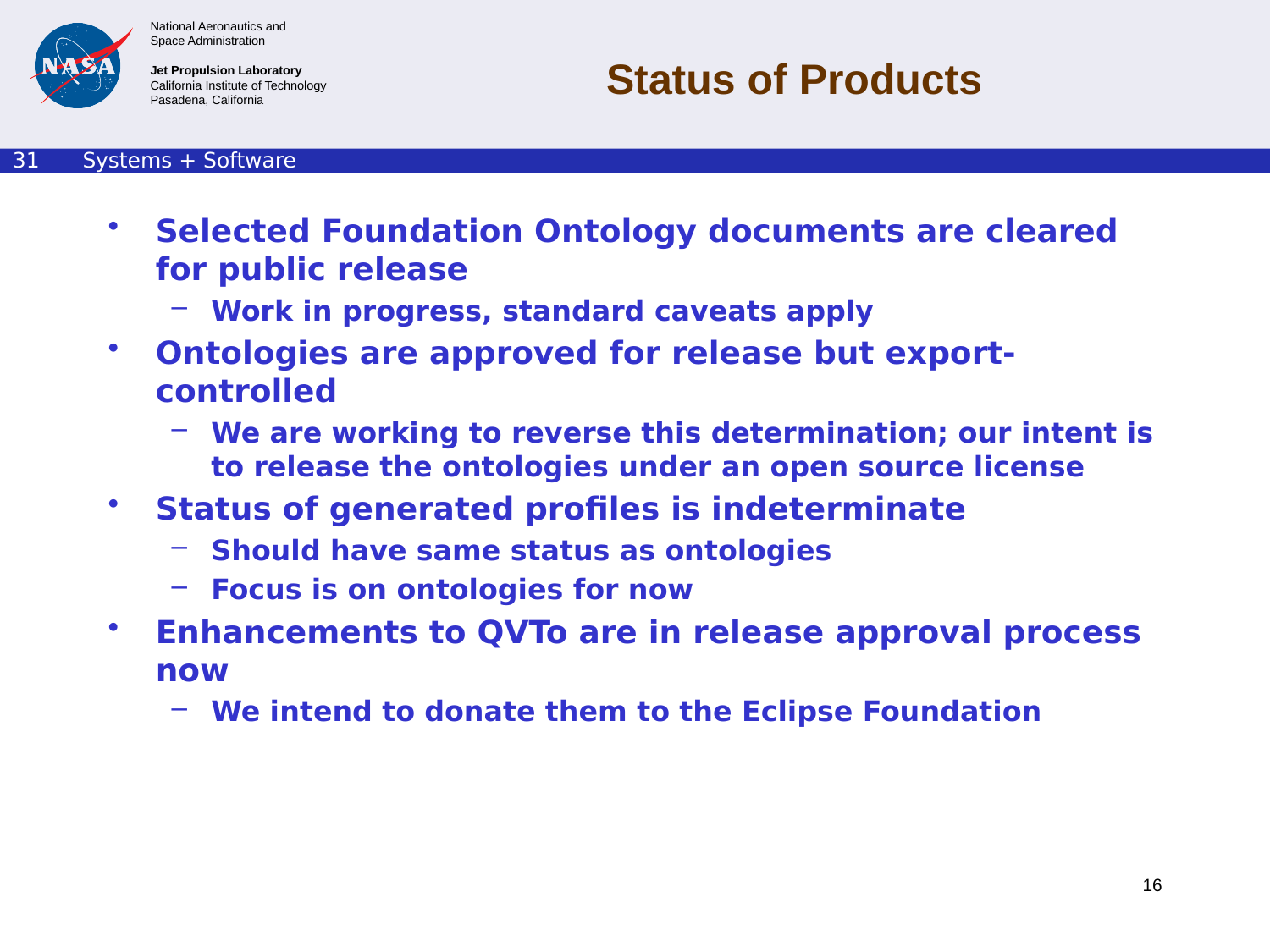

# Status of Products
Selected Foundation Ontology documents are cleared for public release
Work in progress, standard caveats apply
Ontologies are approved for release but export-controlled
We are working to reverse this determination; our intent is to release the ontologies under an open source license
Status of generated profiles is indeterminate
Should have same status as ontologies
Focus is on ontologies for now
Enhancements to QVTo are in release approval process now
We intend to donate them to the Eclipse Foundation
16